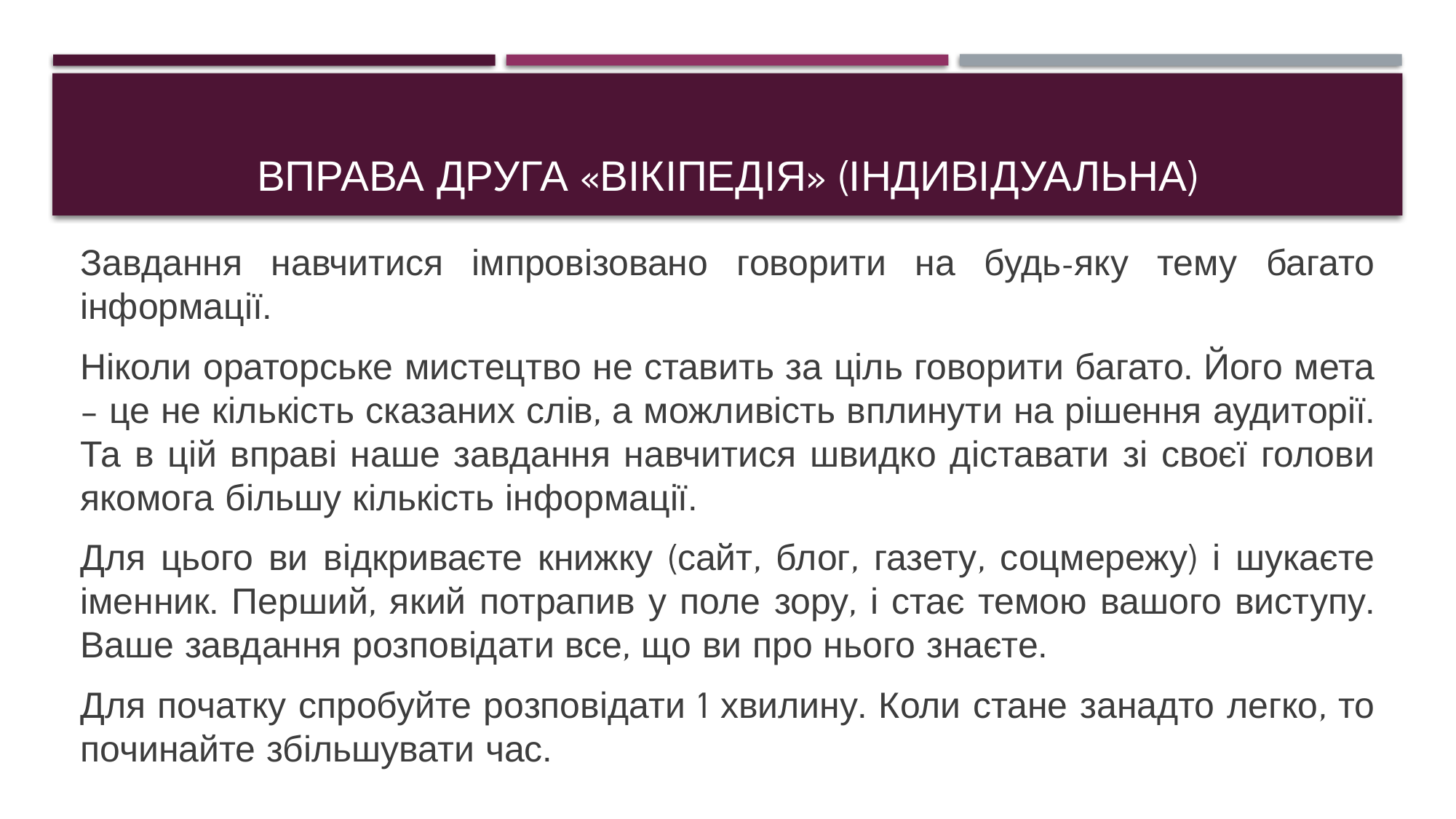

# Вправа друга «вікіпедія» (індивідуальна)
Завдання навчитися імпровізовано говорити на будь-яку тему багато інформації.
Ніколи ораторське мистецтво не ставить за ціль говорити багато. Його мета – це не кількість сказаних слів, а можливість вплинути на рішення аудиторії. Та в цій вправі наше завдання навчитися швидко діставати зі своєї голови якомога більшу кількість інформації.
Для цього ви відкриваєте книжку (сайт, блог, газету, соцмережу) і шукаєте іменник. Перший, який потрапив у поле зору, і стає темою вашого виступу. Ваше завдання розповідати все, що ви про нього знаєте.
Для початку спробуйте розповідати 1 хвилину. Коли стане занадто легко, то починайте збільшувати час.